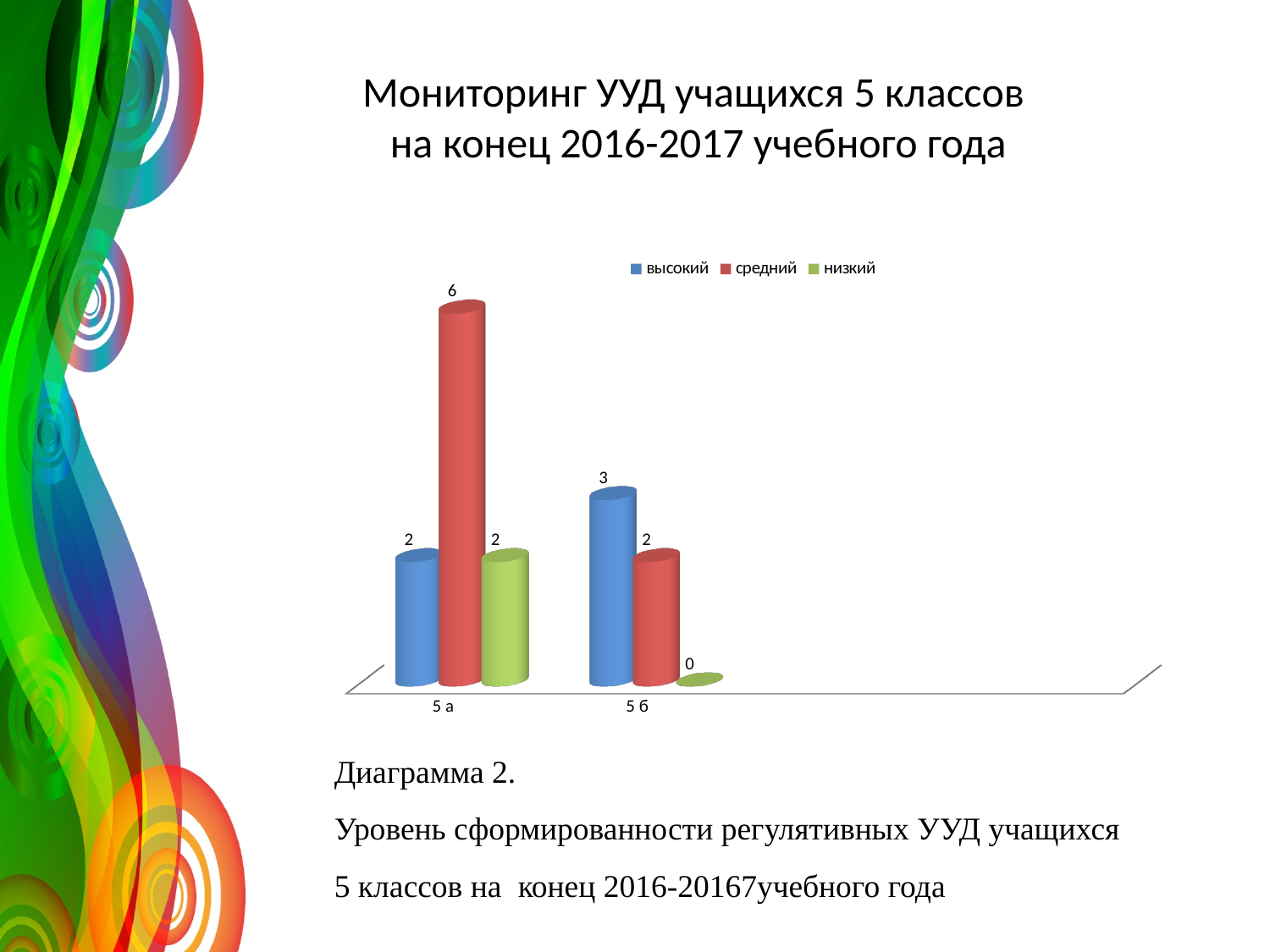

# Мониторинг УУД учащихся 5 классов на конец 2016-2017 учебного года

[unsupported chart]

Диаграмма 2.
Уровень сформированности регулятивных УУД учащихся
5 классов на  конец 2016-20167учебного года